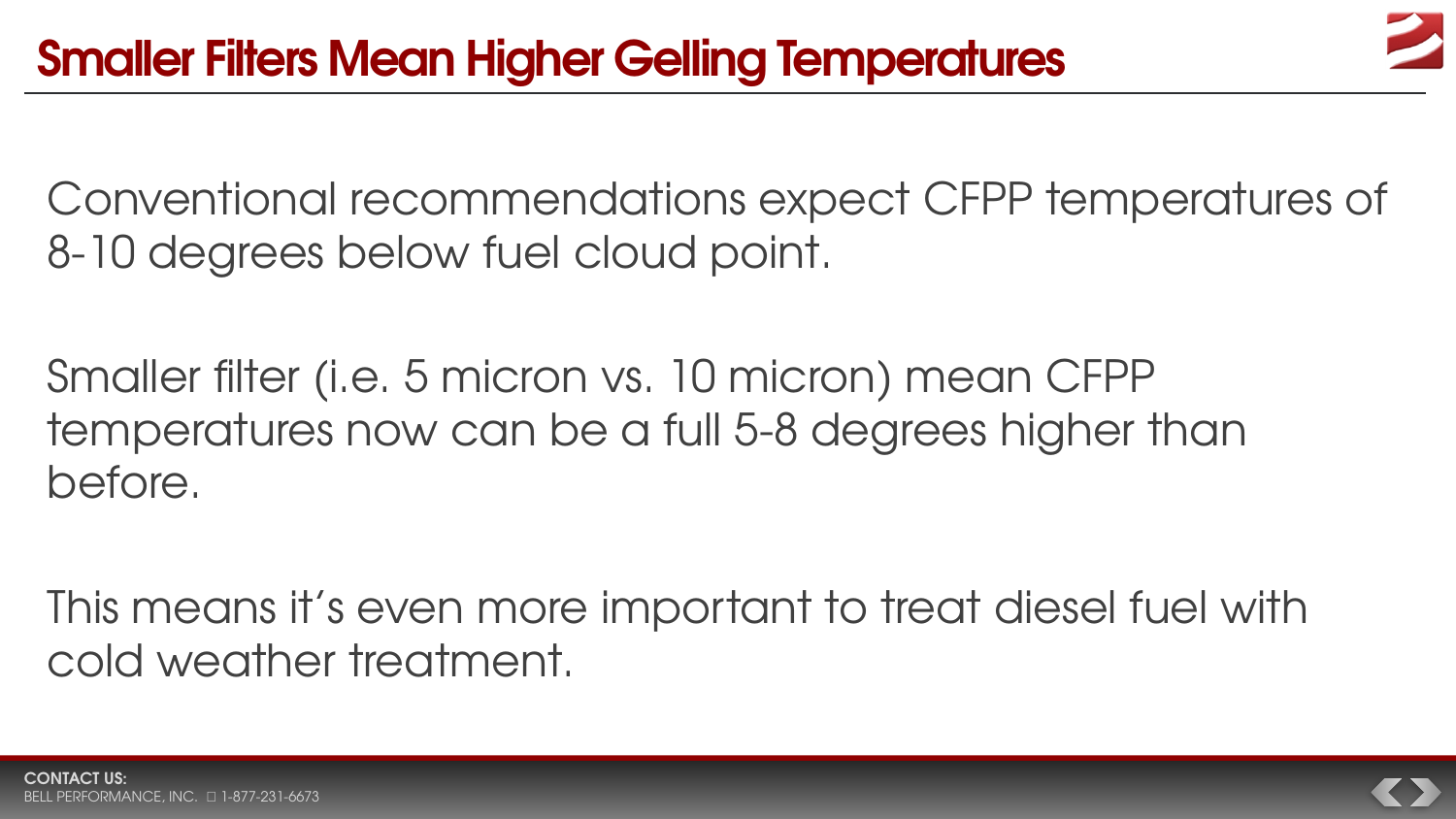

# Smaller Filters Mean Higher Gelling Temperatures

Conventional recommendations expect CFPP temperatures of 8-10 degrees below fuel cloud point.

Smaller filter (i.e. 5 micron vs. 10 micron) mean CFPP temperatures now can be a full 5-8 degrees higher than before.

This means it’s even more important to treat diesel fuel with cold weather treatment.